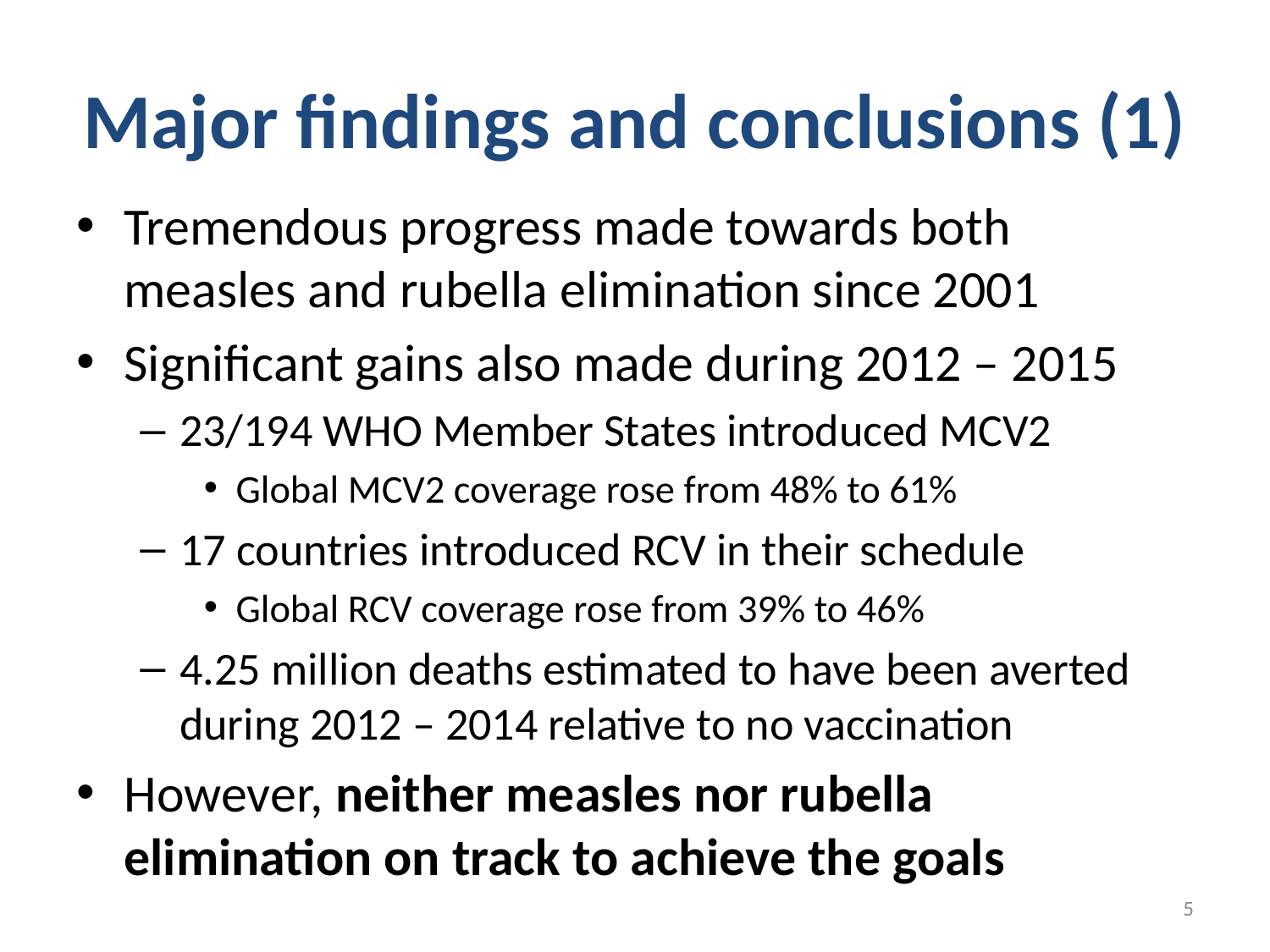

# Major findings and conclusions (1)
Tremendous progress made towards both measles and rubella elimination since 2001
Significant gains also made during 2012 – 2015
23/194 WHO Member States introduced MCV2
Global MCV2 coverage rose from 48% to 61%
17 countries introduced RCV in their schedule
Global RCV coverage rose from 39% to 46%
4.25 million deaths estimated to have been averted during 2012 – 2014 relative to no vaccination
However, neither measles nor rubella elimination on track to achieve the goals

5